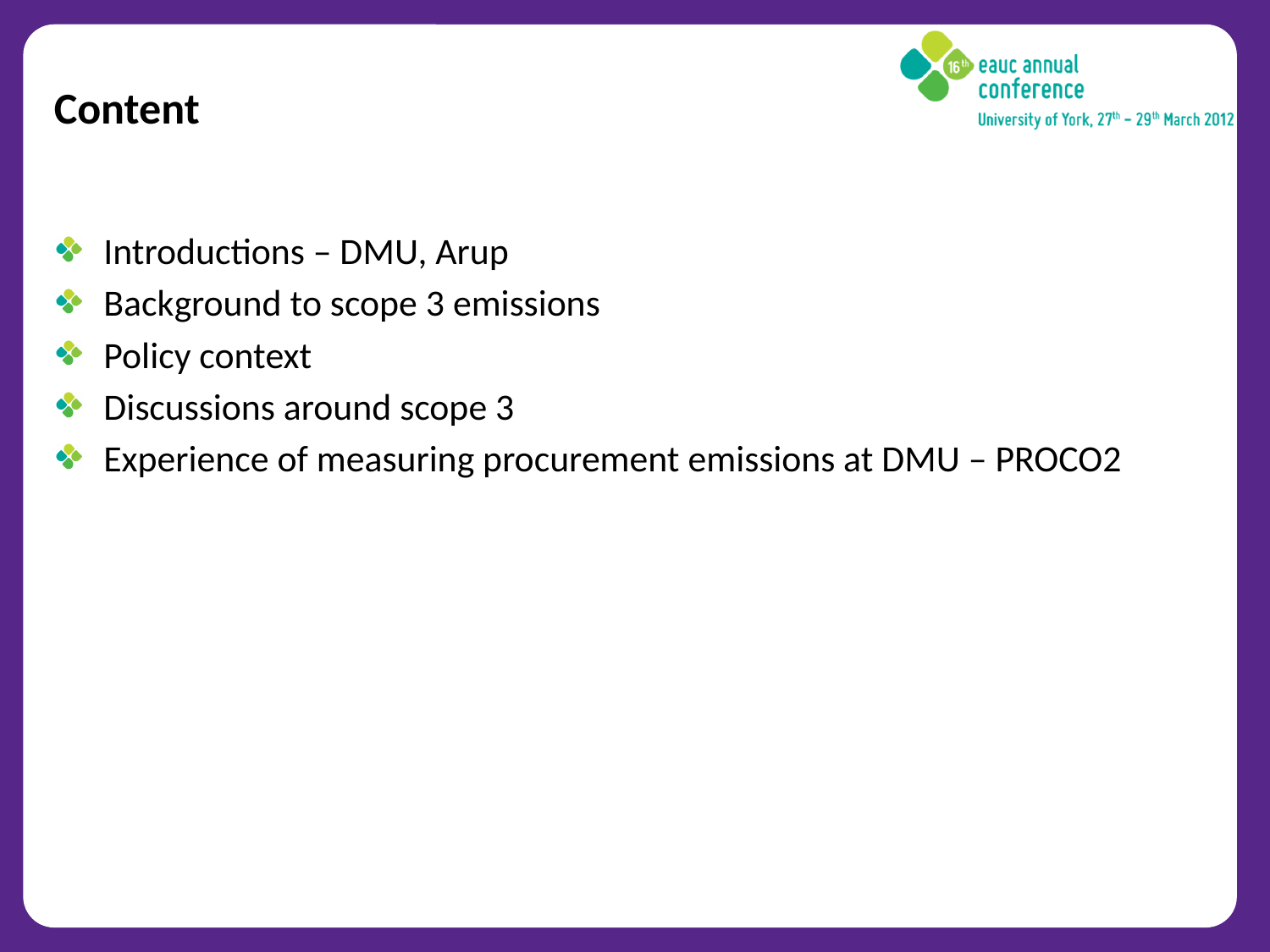

# Content
Introductions – DMU, Arup
Background to scope 3 emissions
Policy context
Discussions around scope 3
Experience of measuring procurement emissions at DMU – PROCO2